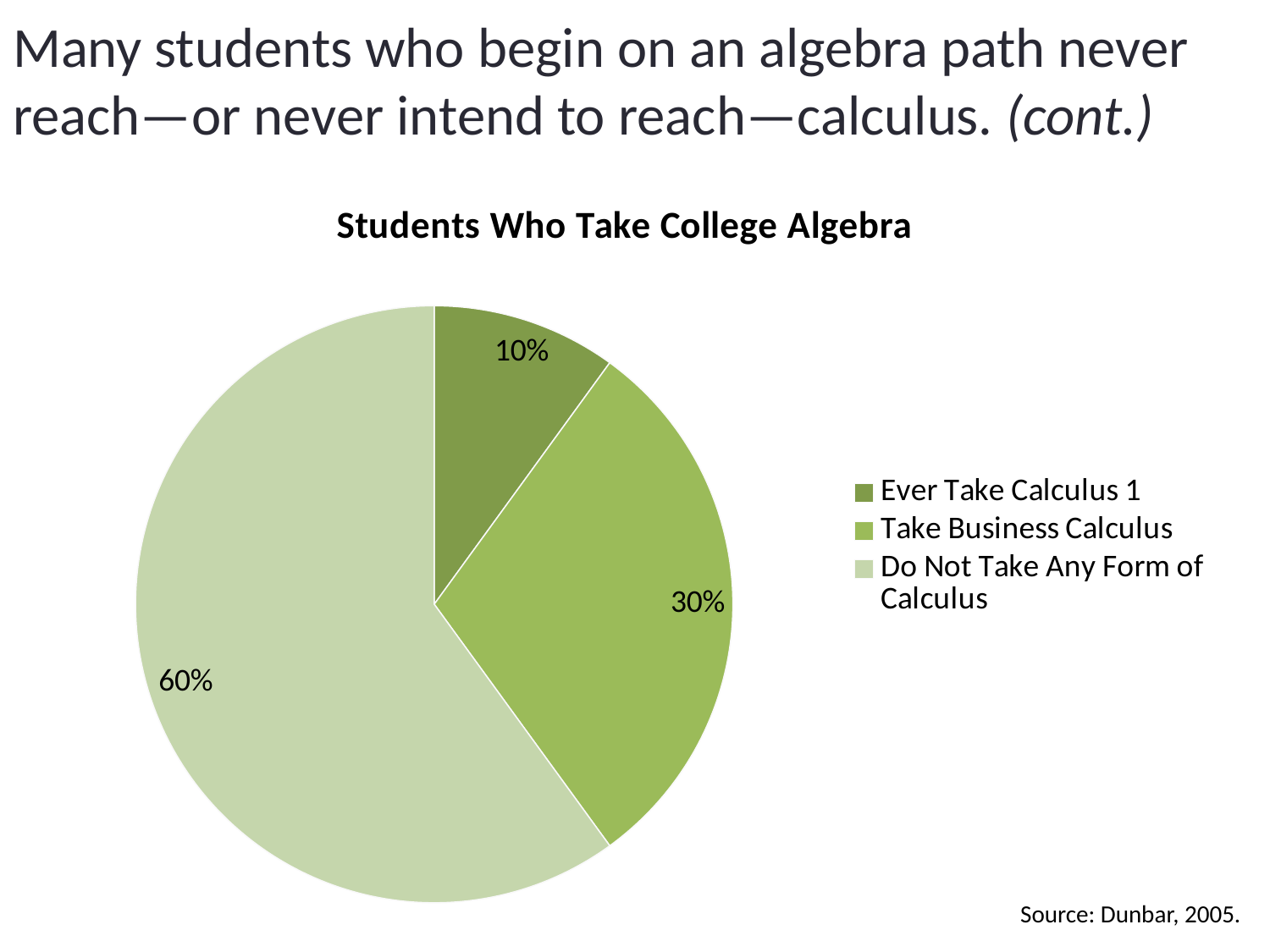

Many students who begin on an algebra path never reach—or never intend to reach—calculus. (cont.)

### Chart:

| Category | Students Who Take College Algebra |
|---|---|
| Ever Take Calculus 1 | 10.0 |
| Take Business Calculus | 30.0 |
| Do Not Take Any Form of Calculus | 60.0 |
Source: Dunbar, 2005.